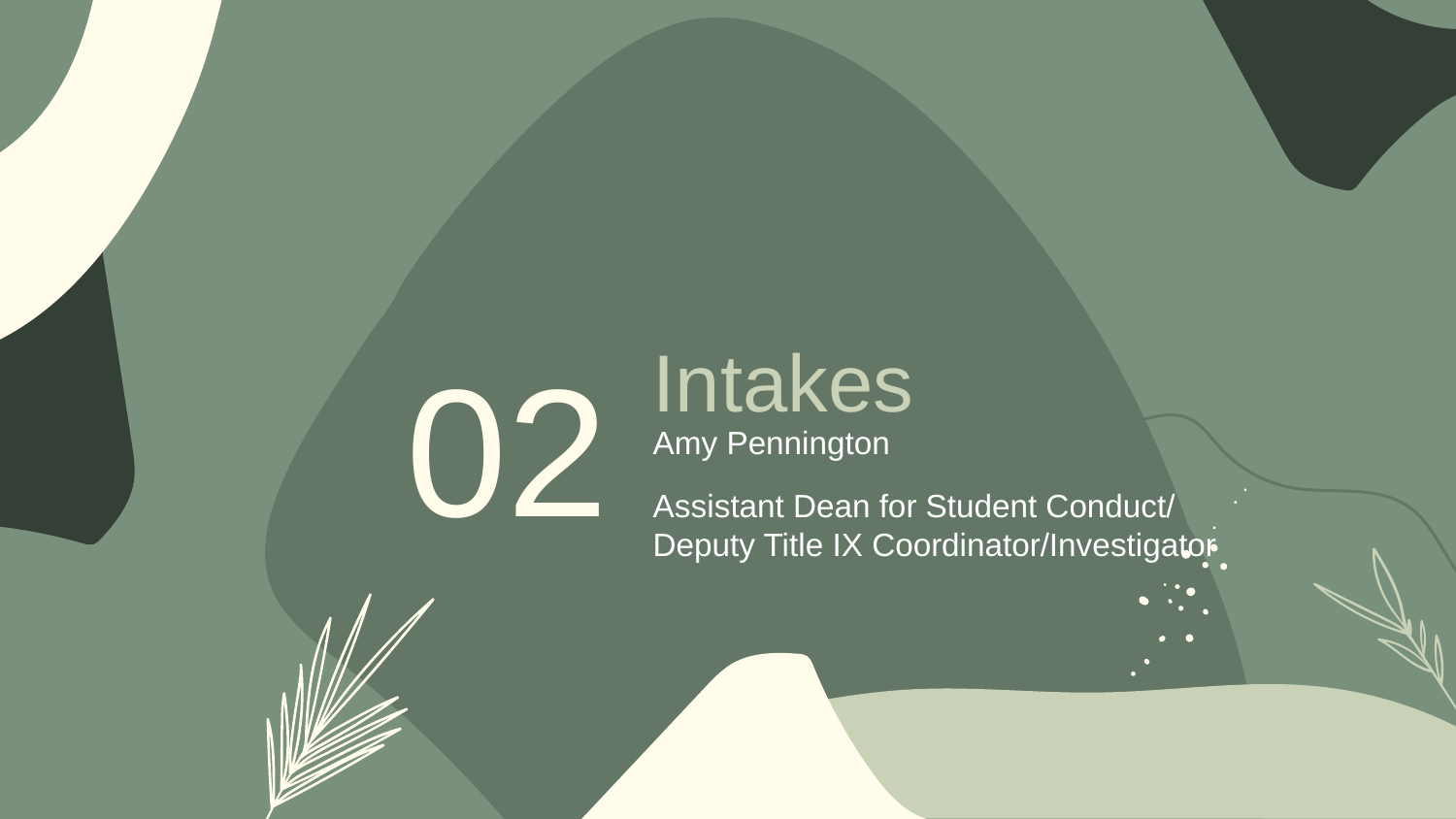

02
# Intakes
Amy Pennington
Assistant Dean for Student Conduct/
Deputy Title IX Coordinator/Investigator